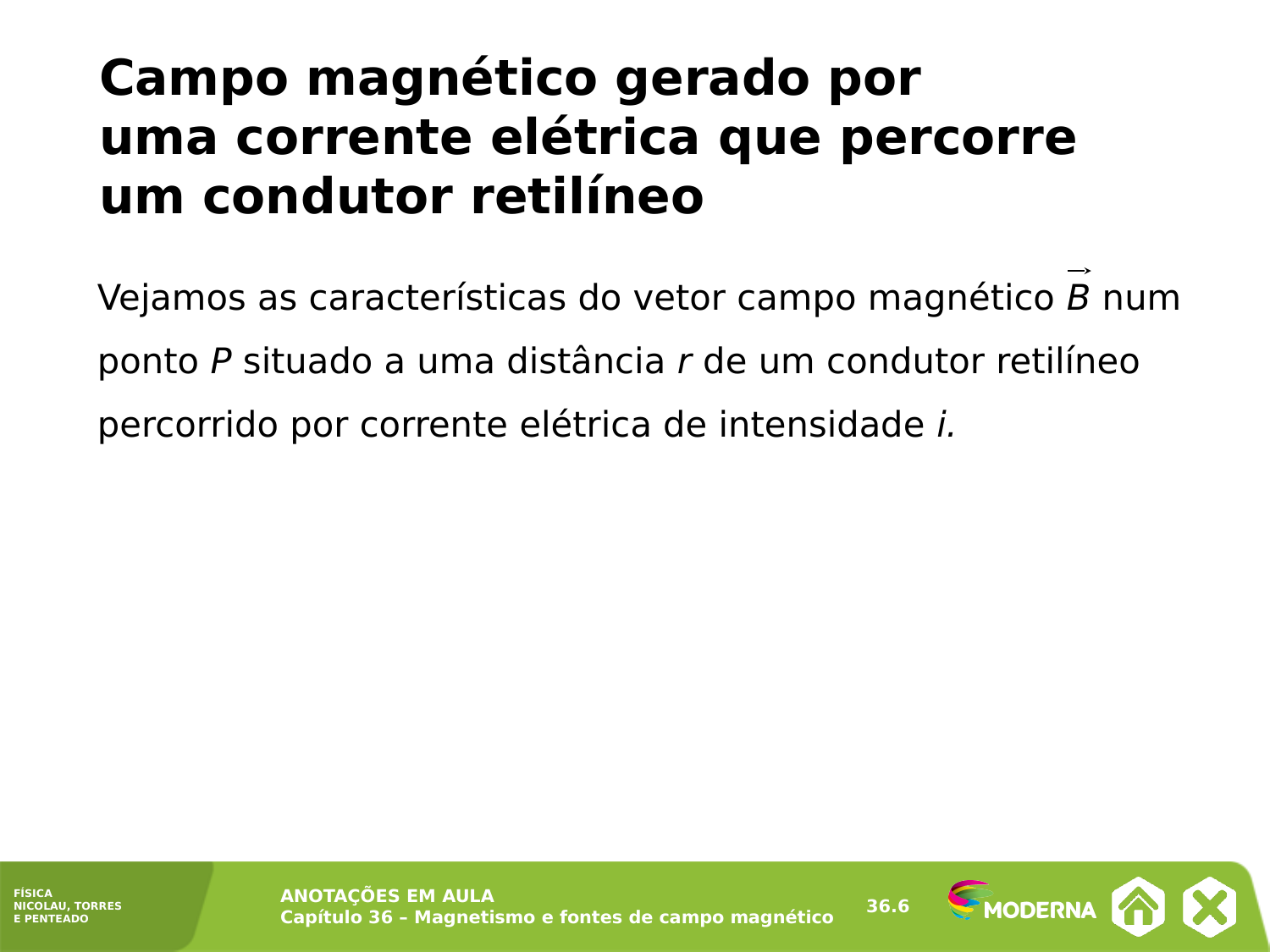

Campo magnético gerado por
uma corrente elétrica que percorre
um condutor retilíneo
Vejamos as características do vetor campo magnético B num ponto P situado a uma distância r de um condutor retilíneo percorrido por corrente elétrica de intensidade i.
36.6